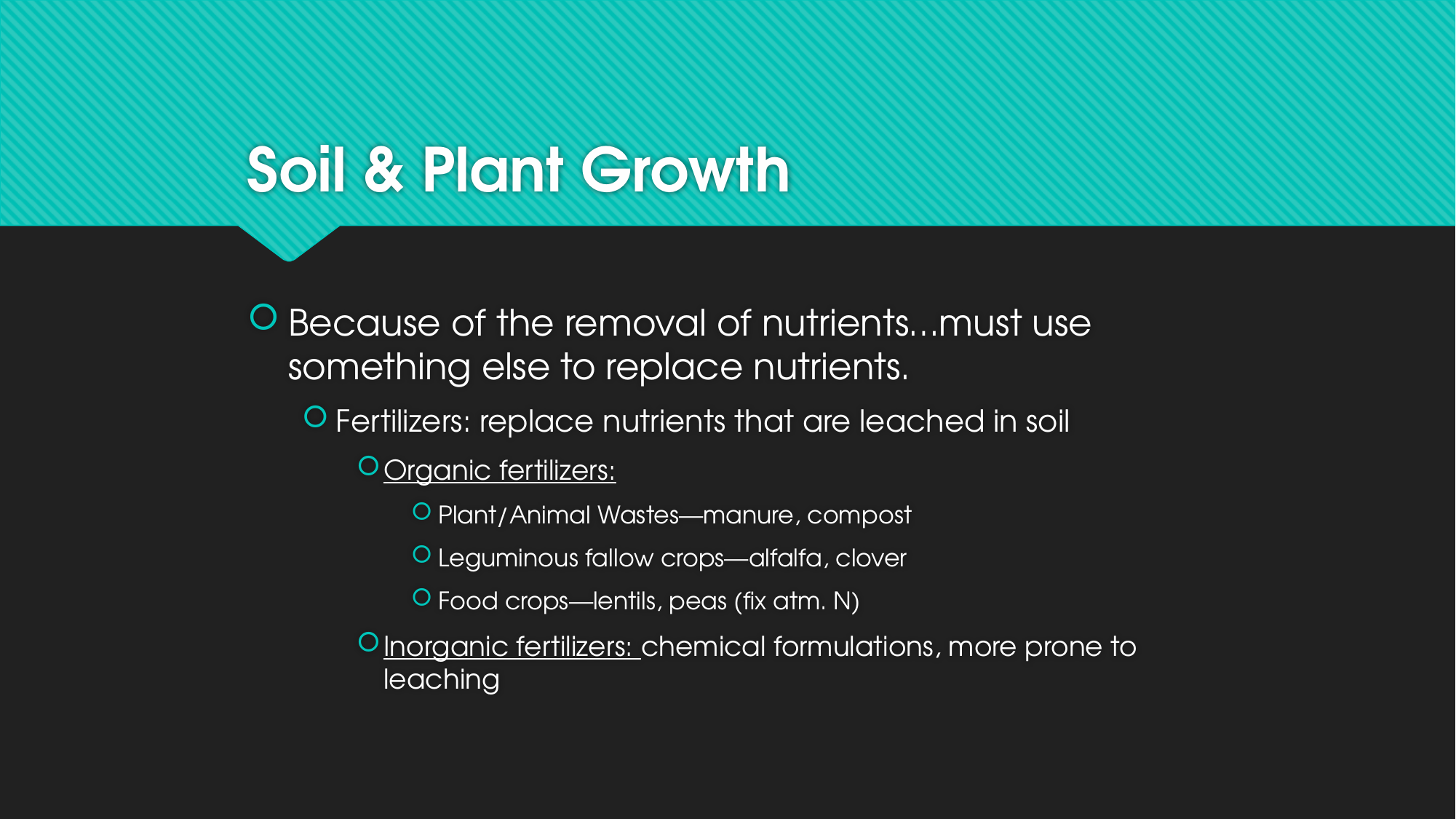

# Soil & Plant Growth
Because of the removal of nutrients…must use something else to replace nutrients.
Fertilizers: replace nutrients that are leached in soil
Organic fertilizers:
Plant/Animal Wastes—manure, compost
Leguminous fallow crops—alfalfa, clover
Food crops—lentils, peas (fix atm. N)
Inorganic fertilizers: chemical formulations, more prone to leaching